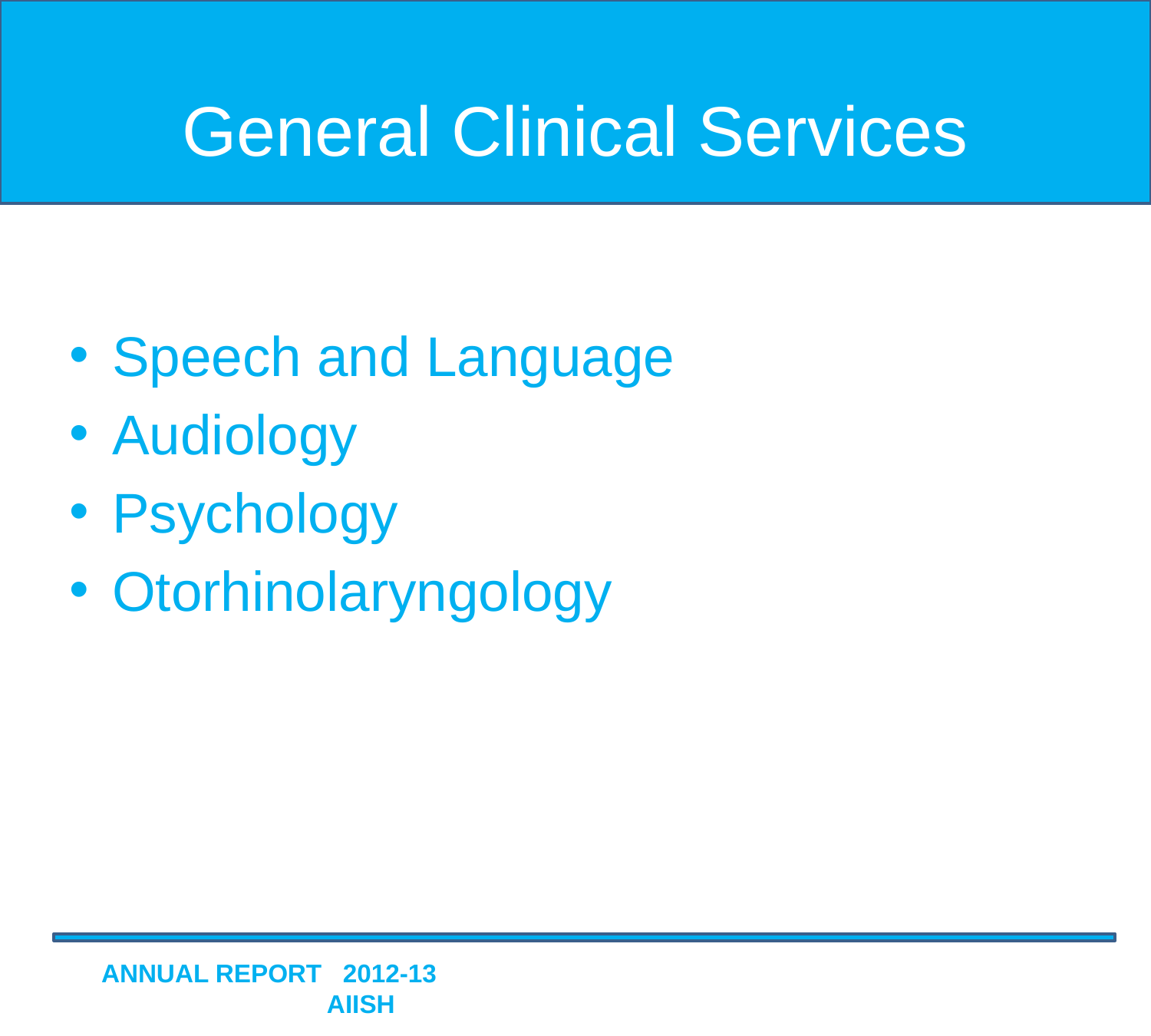

# General Clinical Services

Speech and Language
Audiology
Psychology
Otorhinolaryngology

ANNUAL REPORT   2012-13                                                                                                                        AIISH